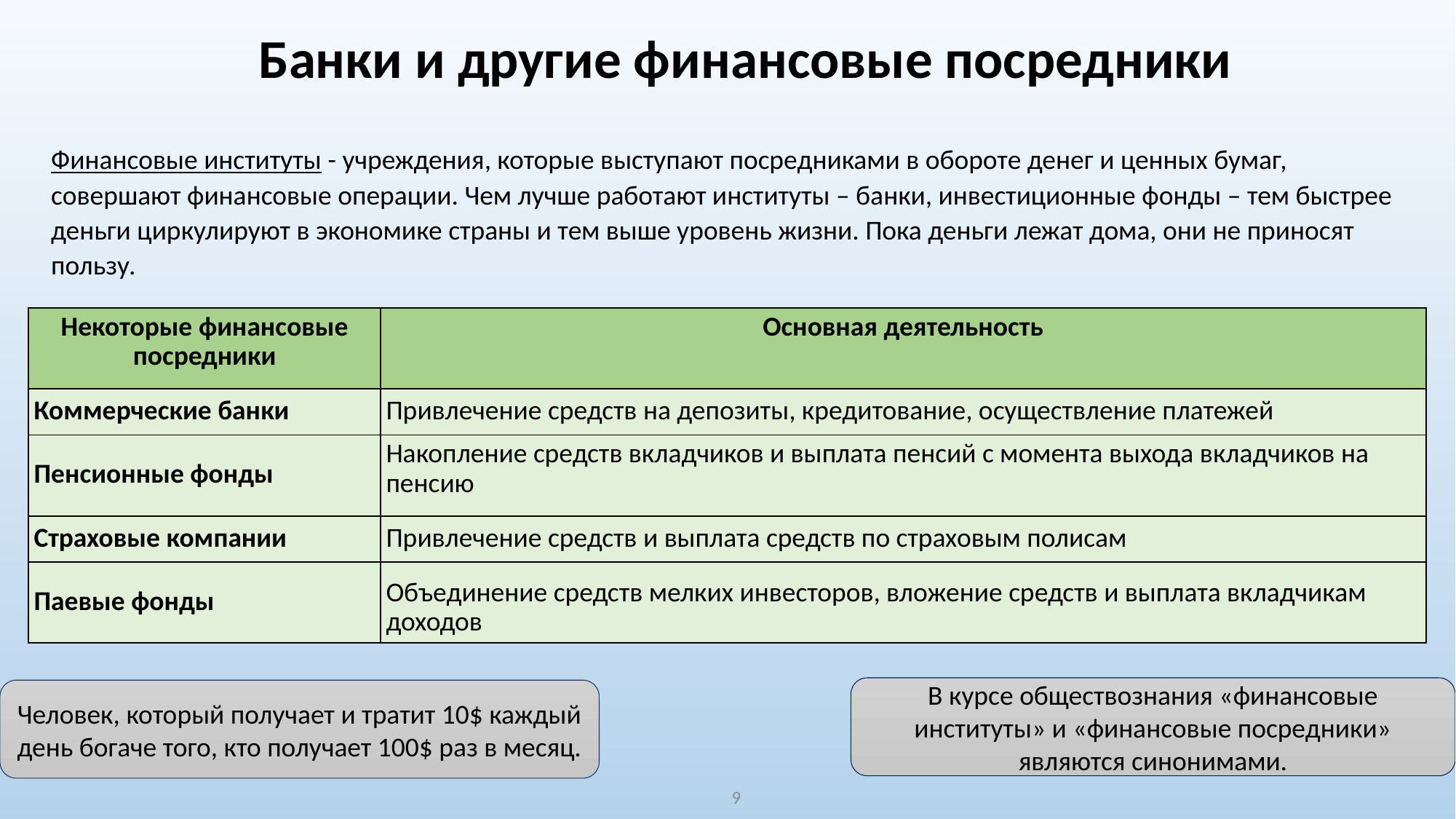

Банки и другие финансовые посредники
Финансовые институты - учреждения, которые выступают посредниками в обороте денег и ценных бумаг, совершают финансовые операции. Чем лучше работают институты – банки, инвестиционные фонды – тем быстрее деньги циркулируют в экономике страны и тем выше уровень жизни. Пока деньги лежат дома, они не приносят пользу.
| Некоторые финансовые посредники | Основная деятельность |
| --- | --- |
| Коммерческие банки | Привлечение средств на депозиты, кредитование, осуществление платежей |
| Пенсионные фонды | Накопление средств вкладчиков и выплата пенсий с момента выхода вкладчиков на пенсию |
| Страховые компании | Привлечение средств и выплата средств по страховым полисам |
| Паевые фонды | Объединение средств мелких инвесторов, вложение средств и выплата вкладчикам доходов |
В курсе обществознания «финансовые институты» и «финансовые посредники» являются синонимами.
Человек, который получает и тратит 10$ каждый день богаче того, кто получает 100$ раз в месяц.